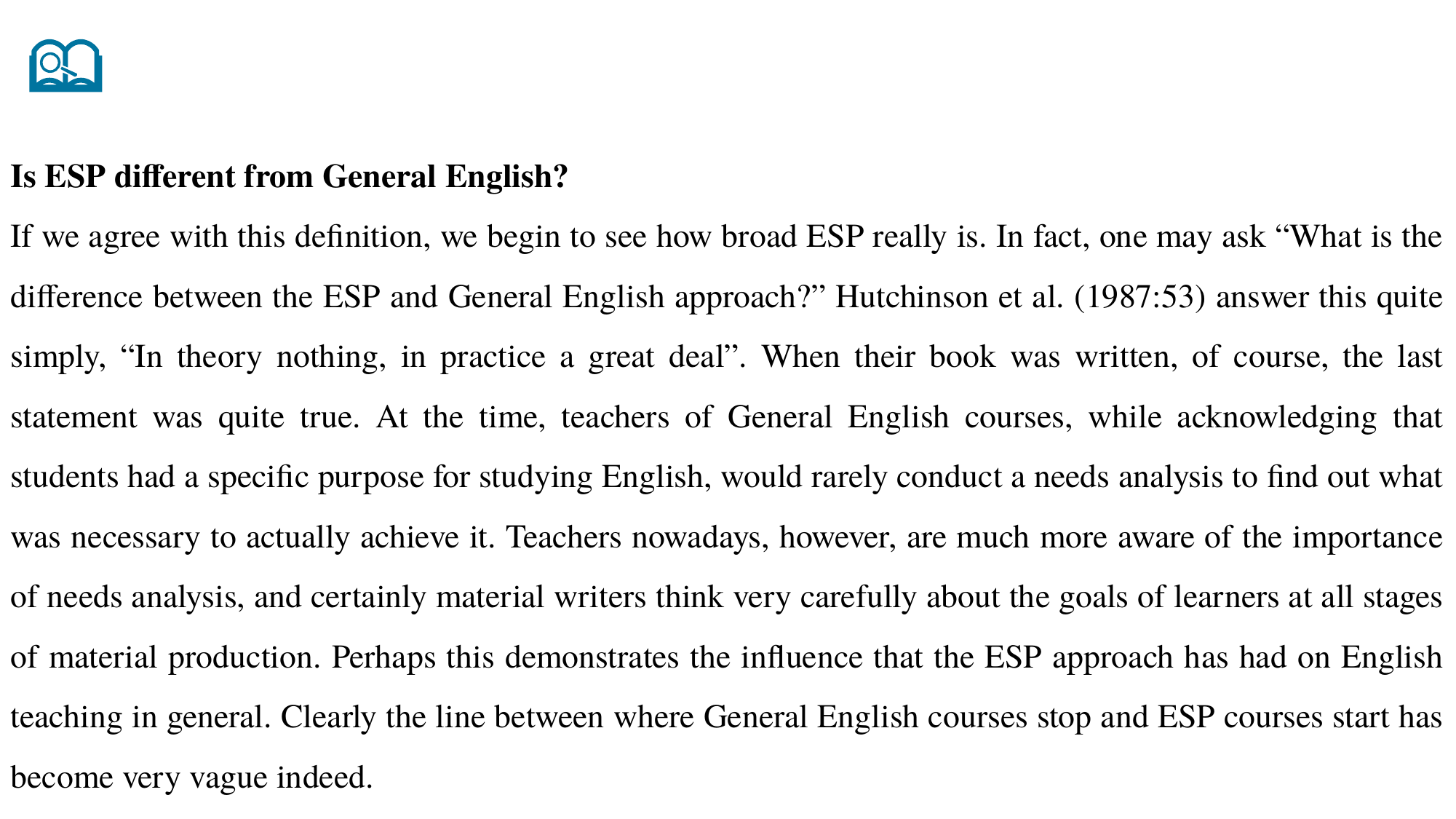

Is ESP different from General English?
If we agree with this definition, we begin to see how broad ESP really is. In fact, one may ask “What is the difference between the ESP and General English approach?” Hutchinson et al. (1987:53) answer this quite simply, “In theory nothing, in practice a great deal”. When their book was written, of course, the last statement was quite true. At the time, teachers of General English courses, while acknowledging that students had a specific purpose for studying English, would rarely conduct a needs analysis to find out what was necessary to actually achieve it. Teachers nowadays, however, are much more aware of the importance of needs analysis, and certainly material writers think very carefully about the goals of learners at all stages of material production. Perhaps this demonstrates the influence that the ESP approach has had on English teaching in general. Clearly the line between where General English courses stop and ESP courses start has become very vague indeed.